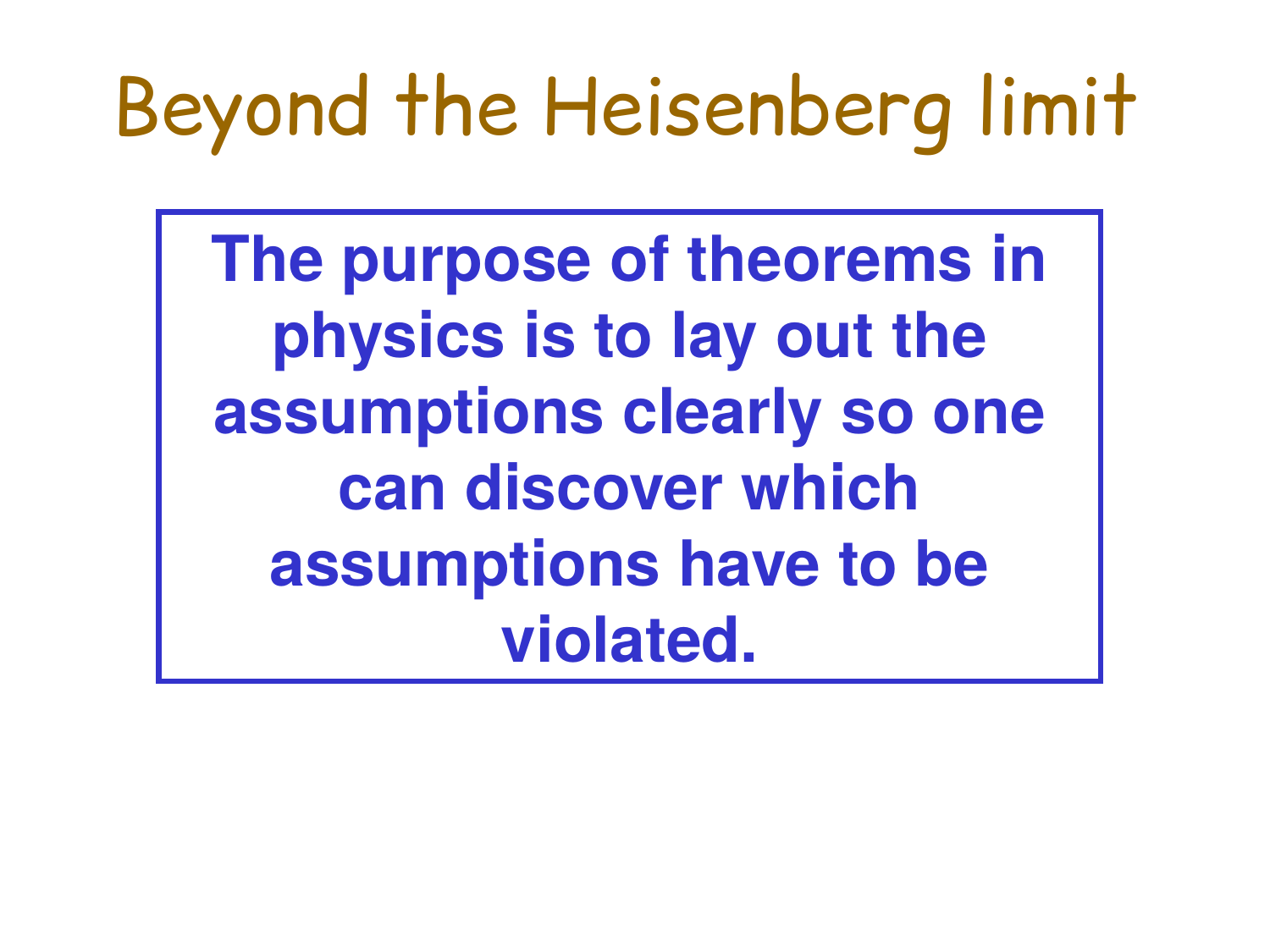

Beyond the Heisenberg limit

The purpose of theorems in physics is to lay out the assumptions clearly so one can discover which assumptions have to be violated.